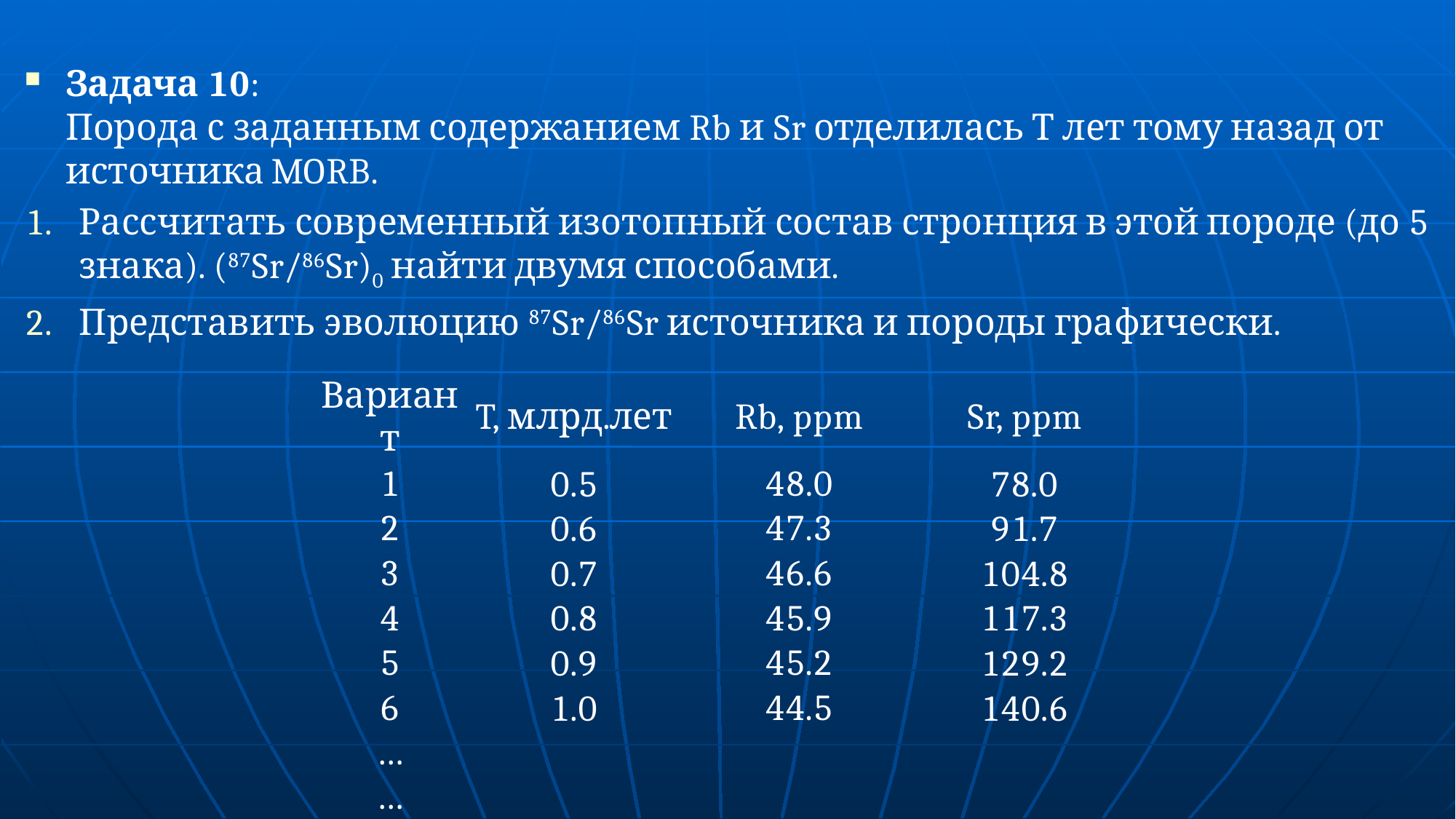

Задача 10:
Порода с заданным содержанием Rb и Sr отделилась Т лет тому назад от источника MORB.
Рассчитать современный изотопный состав стронция в этой породе (до 5 знака). (87Sr/86Sr)0 найти двумя способами.
Представить эволюцию 87Sr/86Sr источника и породы графически.
| Вариант | T, млрд.лет | Rb, ppm | Sr, ppm |
| --- | --- | --- | --- |
| 1 | 0.5 | 48.0 | 78.0 |
| 2 | 0.6 | 47.3 | 91.7 |
| 3 | 0.7 | 46.6 | 104.8 |
| 4 | 0.8 | 45.9 | 117.3 |
| 5 | 0.9 | 45.2 | 129.2 |
| 6 | 1.0 | 44.5 | 140.6 |
| … |  |  |  |
| … |  |  |  |
| 36 | 4.0 | 23.5 | 255.5 |